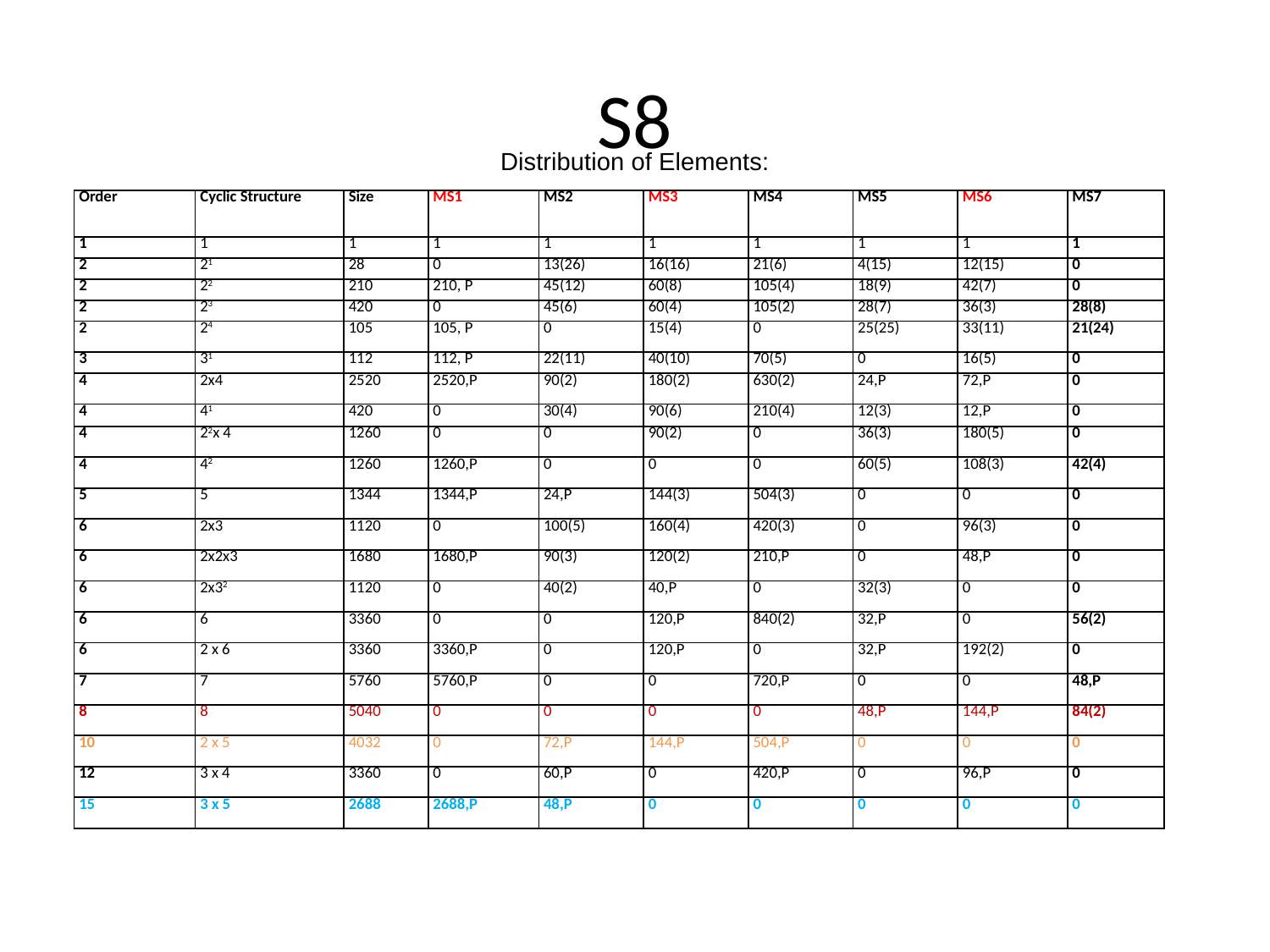

# S8
Distribution of Elements:

| Order | Cyclic Structure | Size | MS1 | MS2 | MS3 | MS4 | MS5 | MS6 | MS7 |
| --- | --- | --- | --- | --- | --- | --- | --- | --- | --- |
| 1 | 1 | 1 | 1 | 1 | 1 | 1 | 1 | 1 | 1 |
| 2 | 21 | 28 | 0 | 13(26) | 16(16) | 21(6) | 4(15) | 12(15) | 0 |
| 2 | 22 | 210 | 210, P | 45(12) | 60(8) | 105(4) | 18(9) | 42(7) | 0 |
| 2 | 23 | 420 | 0 | 45(6) | 60(4) | 105(2) | 28(7) | 36(3) | 28(8) |
| 2 | 24 | 105 | 105, P | 0 | 15(4) | 0 | 25(25) | 33(11) | 21(24) |
| 3 | 31 | 112 | 112, P | 22(11) | 40(10) | 70(5) | 0 | 16(5) | 0 |
| 4 | 2x4 | 2520 | 2520,P | 90(2) | 180(2) | 630(2) | 24,P | 72,P | 0 |
| 4 | 41 | 420 | 0 | 30(4) | 90(6) | 210(4) | 12(3) | 12,P | 0 |
| 4 | 22x 4 | 1260 | 0 | 0 | 90(2) | 0 | 36(3) | 180(5) | 0 |
| 4 | 42 | 1260 | 1260,P | 0 | 0 | 0 | 60(5) | 108(3) | 42(4) |
| 5 | 5 | 1344 | 1344,P | 24,P | 144(3) | 504(3) | 0 | 0 | 0 |
| 6 | 2x3 | 1120 | 0 | 100(5) | 160(4) | 420(3) | 0 | 96(3) | 0 |
| 6 | 2x2x3 | 1680 | 1680,P | 90(3) | 120(2) | 210,P | 0 | 48,P | 0 |
| 6 | 2x32 | 1120 | 0 | 40(2) | 40,P | 0 | 32(3) | 0 | 0 |
| 6 | 6 | 3360 | 0 | 0 | 120,P | 840(2) | 32,P | 0 | 56(2) |
| 6 | 2 x 6 | 3360 | 3360,P | 0 | 120,P | 0 | 32,P | 192(2) | 0 |
| 7 | 7 | 5760 | 5760,P | 0 | 0 | 720,P | 0 | 0 | 48,P |
| 8 | 8 | 5040 | 0 | 0 | 0 | 0 | 48,P | 144,P | 84(2) |
| 10 | 2 x 5 | 4032 | 0 | 72,P | 144,P | 504,P | 0 | 0 | 0 |
| 12 | 3 x 4 | 3360 | 0 | 60,P | 0 | 420,P | 0 | 96,P | 0 |
| 15 | 3 x 5 | 2688 | 2688,P | 48,P | 0 | 0 | 0 | 0 | 0 |